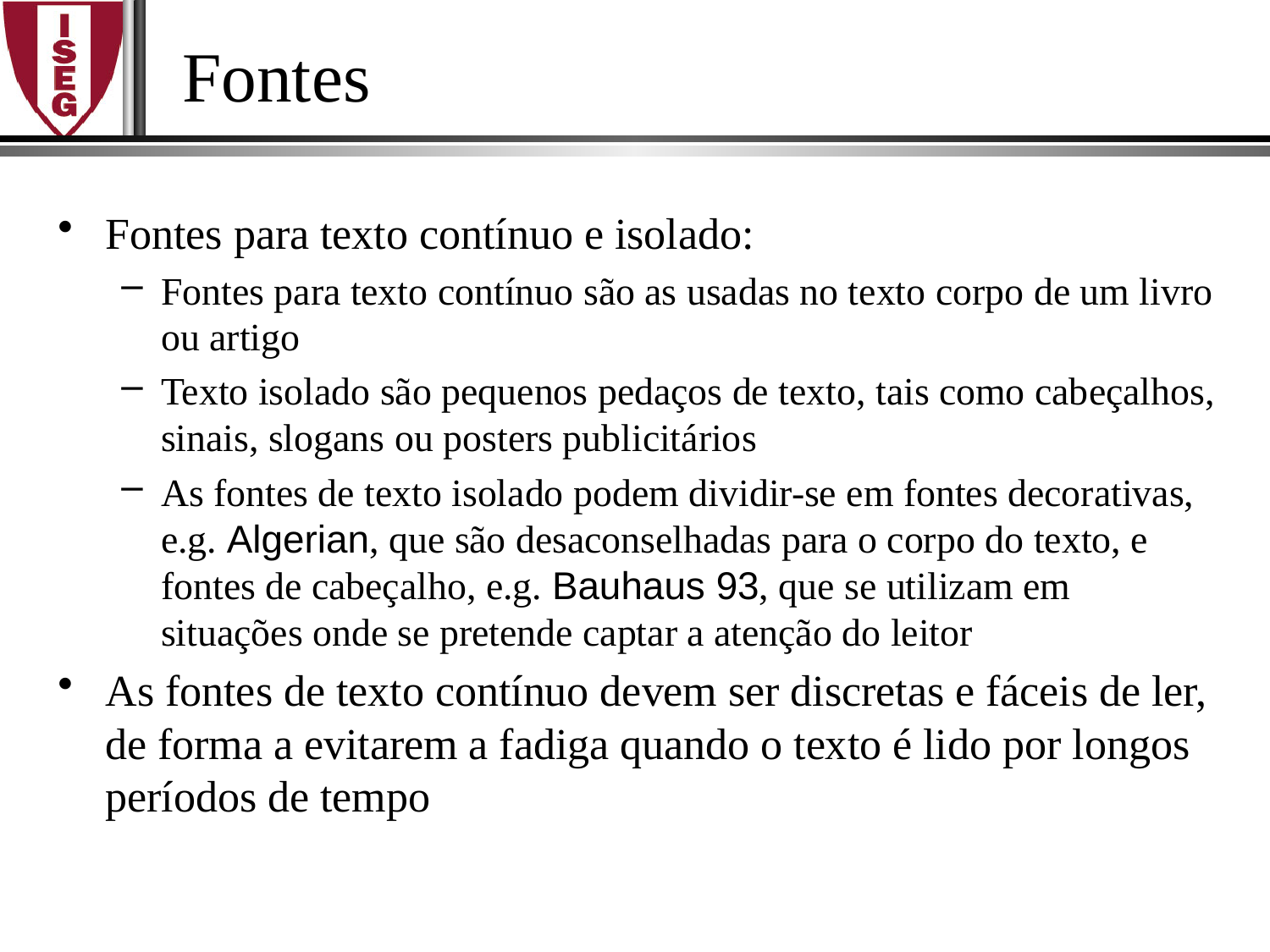

# Fontes
Fontes para texto contínuo e isolado:
Fontes para texto contínuo são as usadas no texto corpo de um livro ou artigo
Texto isolado são pequenos pedaços de texto, tais como cabeçalhos, sinais, slogans ou posters publicitários
As fontes de texto isolado podem dividir-se em fontes decorativas, e.g. Algerian, que são desaconselhadas para o corpo do texto, e fontes de cabeçalho, e.g. Bauhaus 93, que se utilizam em situações onde se pretende captar a atenção do leitor
As fontes de texto contínuo devem ser discretas e fáceis de ler, de forma a evitarem a fadiga quando o texto é lido por longos períodos de tempo